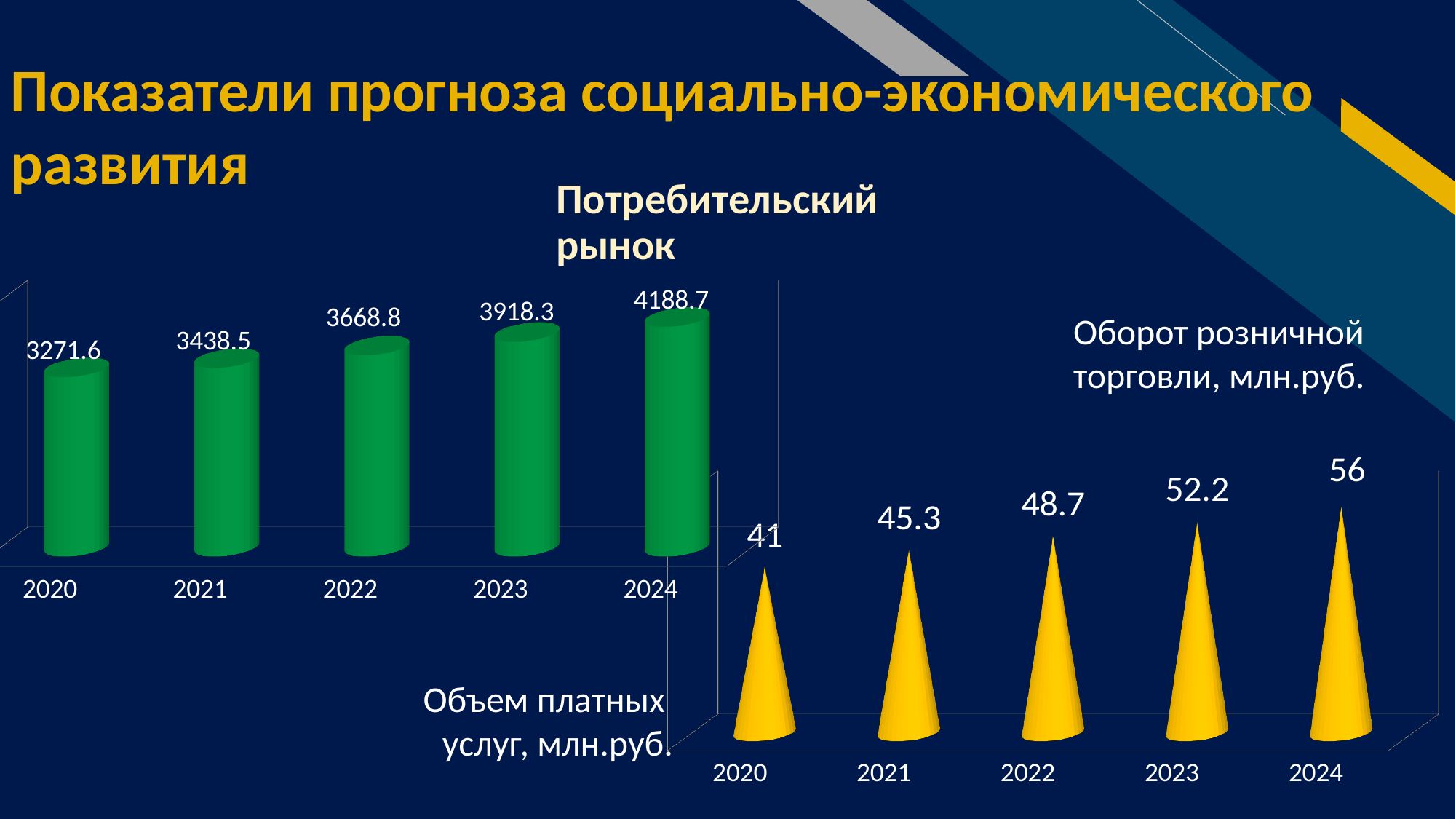

Показатели прогноза социально-экономического развития

# Потребительский рынок

[unsupported chart]

Оборот розничной
торговли, млн.руб.

[unsupported chart]

Объем платных
услуг, млн.руб.